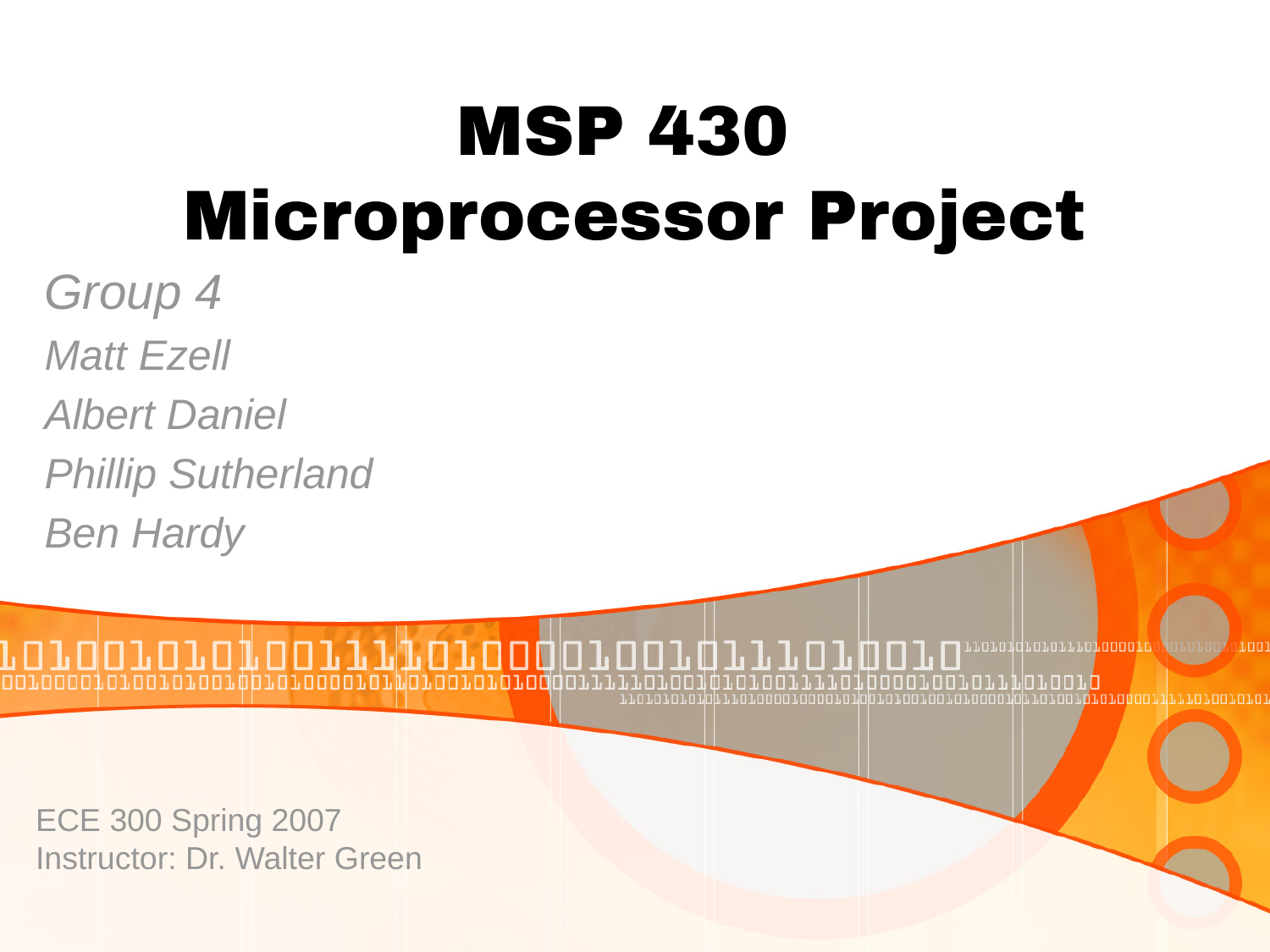

# MSP 430 Microprocessor Project
Group 4
Matt Ezell
Albert Daniel
Phillip Sutherland
Ben Hardy

ECE 300 Spring 2007
Instructor: Dr. Walter Green